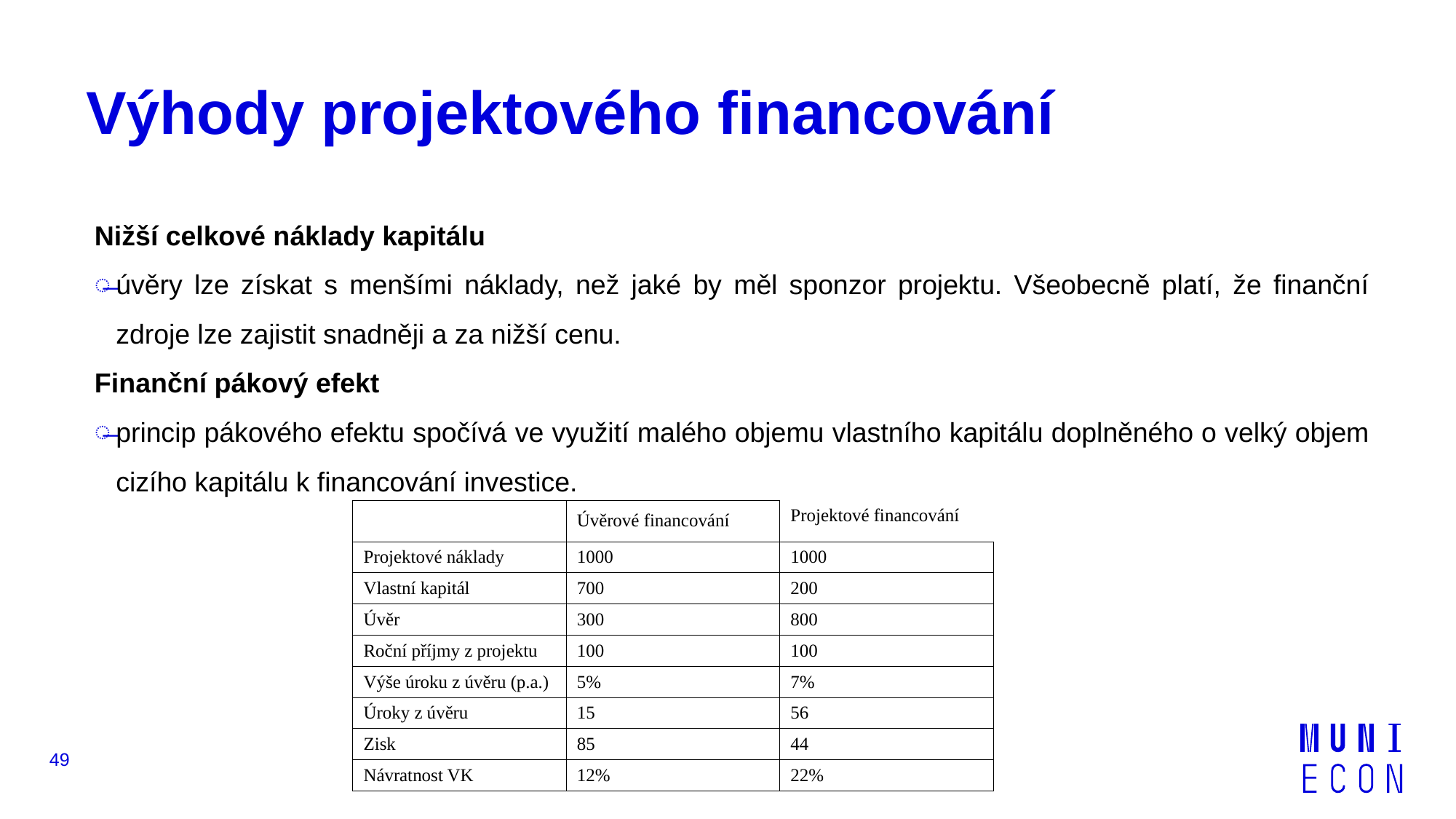

# Výhody projektového financování
Nižší celkové náklady kapitálu
úvěry lze získat s menšími náklady, než jaké by měl sponzor projektu. Všeobecně platí, že finanční zdroje lze zajistit snadněji a za nižší cenu.
Finanční pákový efekt
princip pákového efektu spočívá ve využití malého objemu vlastního kapitálu doplněného o velký objem cizího kapitálu k financování investice.
|  | Úvěrové financování | Projektové financování |
| --- | --- | --- |
| Projektové náklady | 1000 | 1000 |
| Vlastní kapitál | 700 | 200 |
| Úvěr | 300 | 800 |
| Roční příjmy z projektu | 100 | 100 |
| Výše úroku z úvěru (p.a.) | 5% | 7% |
| Úroky z úvěru | 15 | 56 |
| Zisk | 85 | 44 |
| Návratnost VK | 12% | 22% |
49